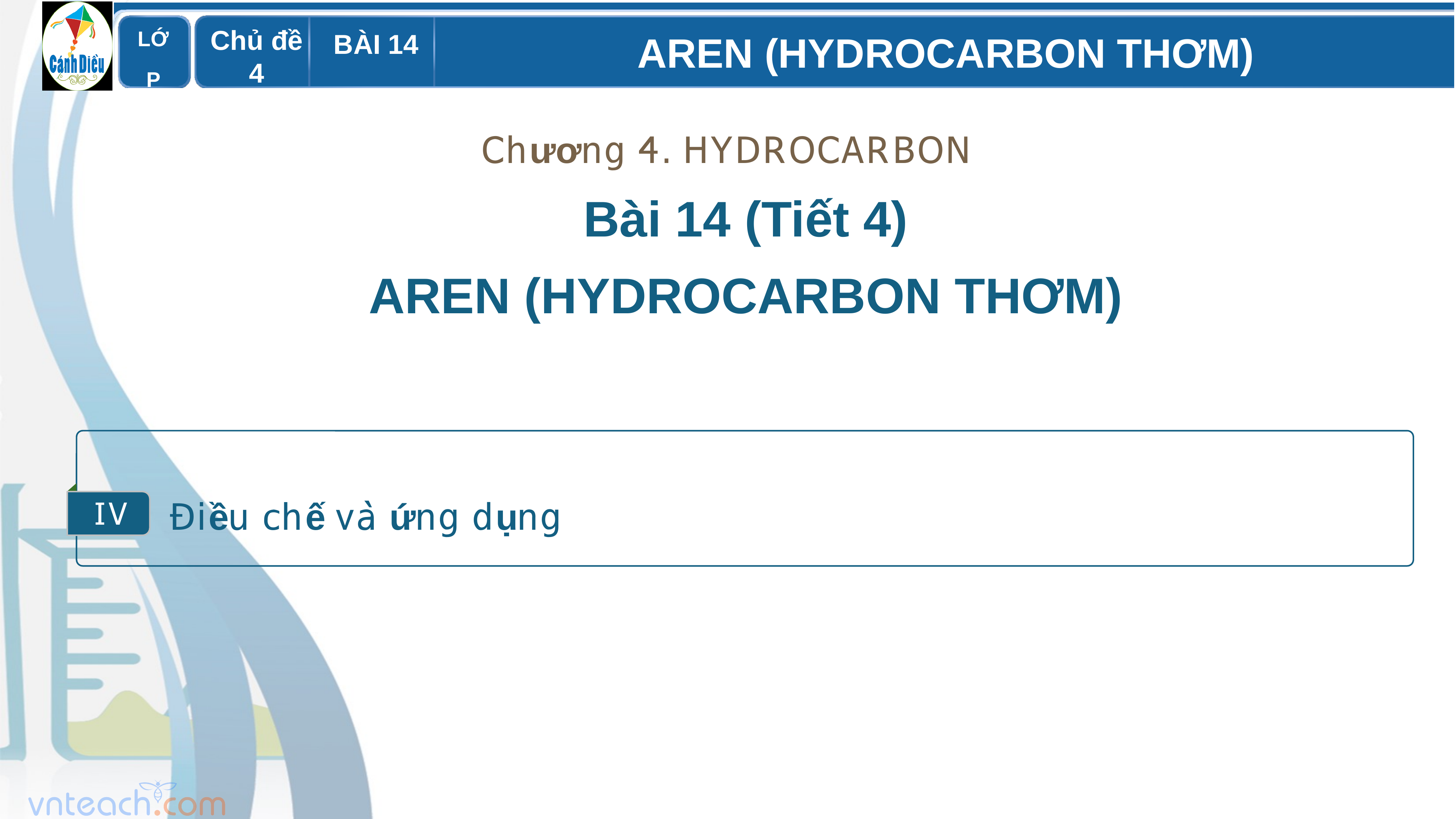

Chương 4. HYDROCARBON
Bài 14 (Tiết 4)
AREN (HYDROCARBON THƠM)

IV
Điều chế và ứng dụng